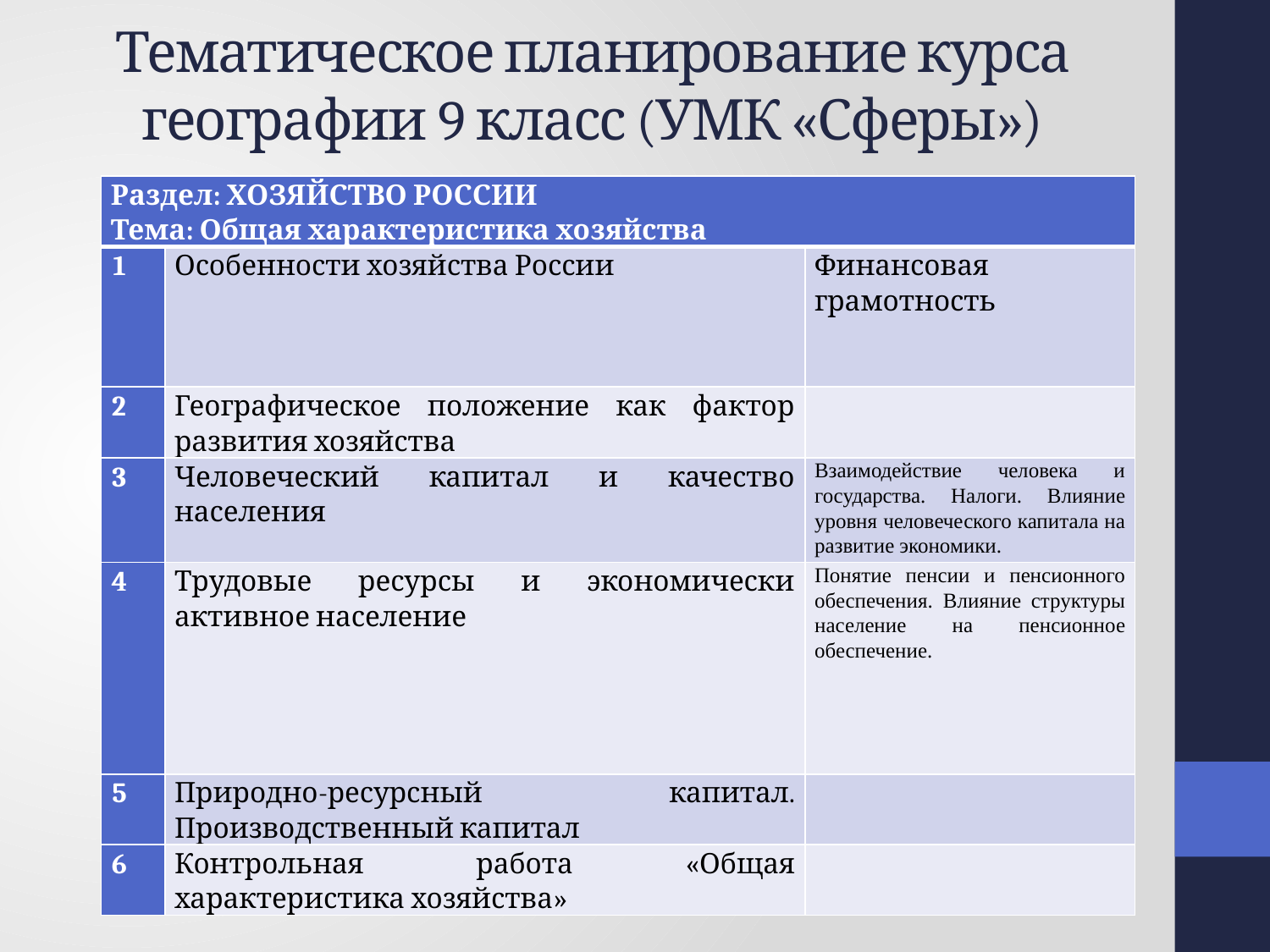

# Тематическое планирование курса географии 9 класс (УМК «Сферы»)
| Раздел: ХОЗЯЙСТВО РОССИИ Тема: Общая характеристика хозяйства |  |  |
| --- | --- | --- |
| 1 | Особенности хозяйства России | Финансовая грамотность |
| 2 | Географическое положение как фактор развития хозяйства |  |
| 3 | Человеческий капитал и качество населения | Взаимодействие человека и государства. Налоги. Влияние уровня человеческого капитала на развитие экономики. |
| 4 | Трудовые ресурсы и экономически активное население | Понятие пенсии и пенсионного обеспечения. Влияние структуры население на пенсионное обеспечение. |
| 5 | Природно-ресурсный капитал. Производственный капитал |  |
| 6 | Контрольная работа «Общая характеристика хозяйства» |  |